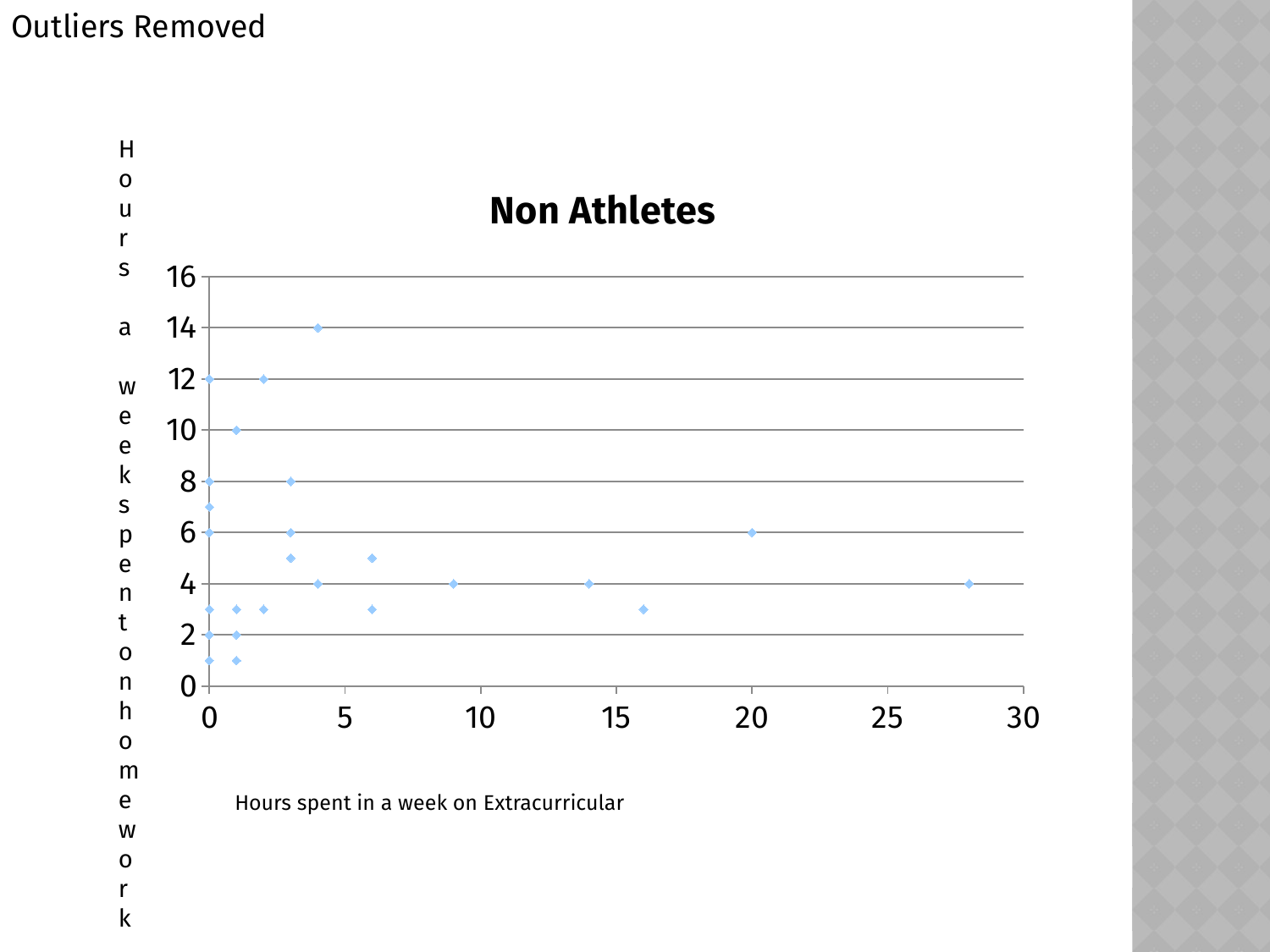

Outliers Removed
Hours  a  week spent on homework

### Chart: Non Athletes

| Category | Column1 |
|---|---|
Hours spent in a week on Extracurricular